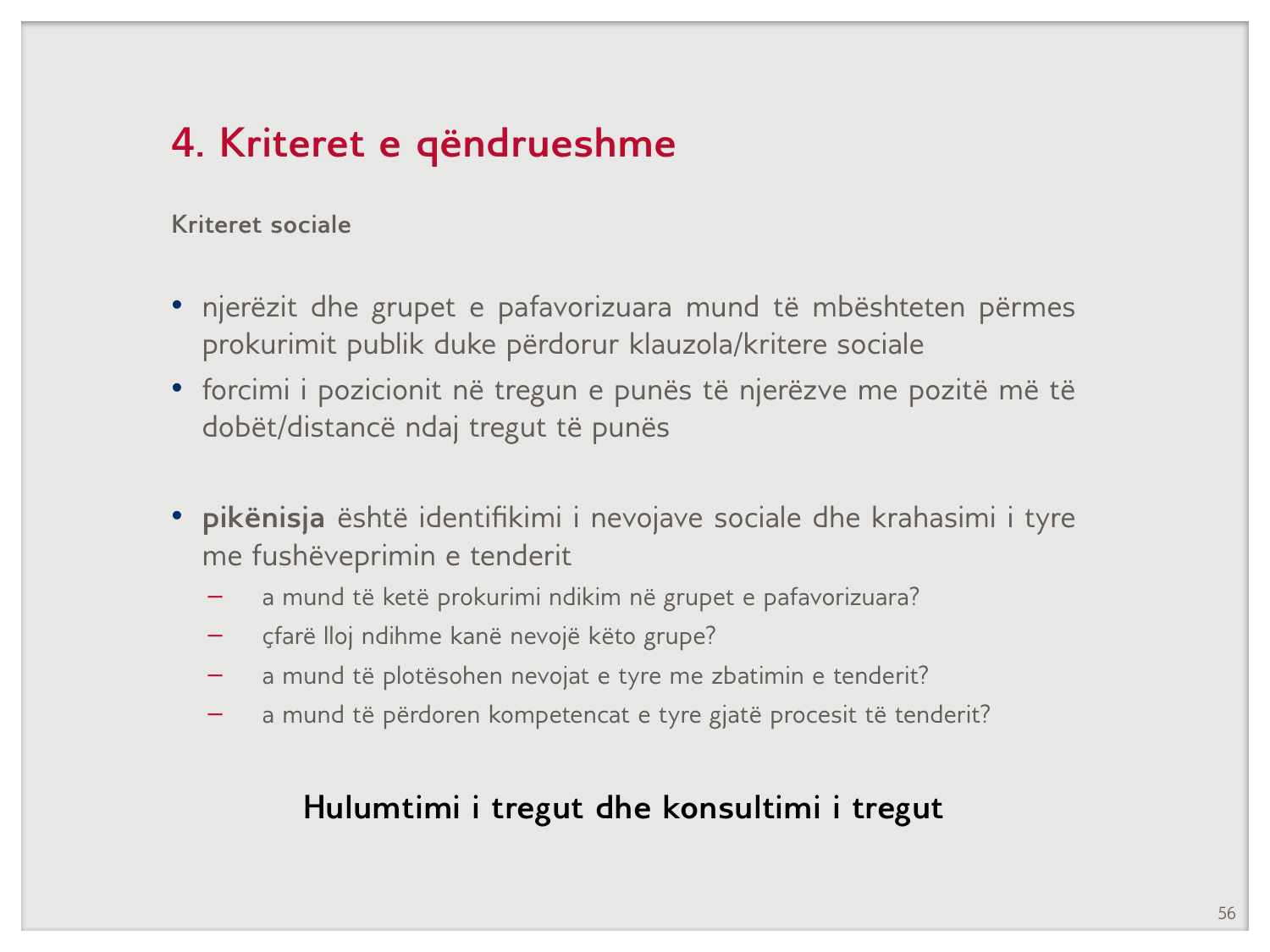

# 4. Kriteret e qëndrueshme
Kriteret sociale

njerëzit dhe grupet e pafavorizuara mund të mbështeten përmes prokurimit publik duke përdorur klauzola/kritere sociale
forcimi i pozicionit në tregun e punës të njerëzve me pozitë më të dobët/distancë ndaj tregut të punës

pikënisja është identifikimi i nevojave sociale dhe krahasimi i tyre me fushëveprimin e tenderit
a mund të ketë prokurimi ndikim në grupet e pafavorizuara?
çfarë lloj ndihme kanë nevojë këto grupe?
a mund të plotësohen nevojat e tyre me zbatimin e tenderit?
a mund të përdoren kompetencat e tyre gjatë procesit të tenderit?

Hulumtimi i tregut dhe konsultimi i tregut

56